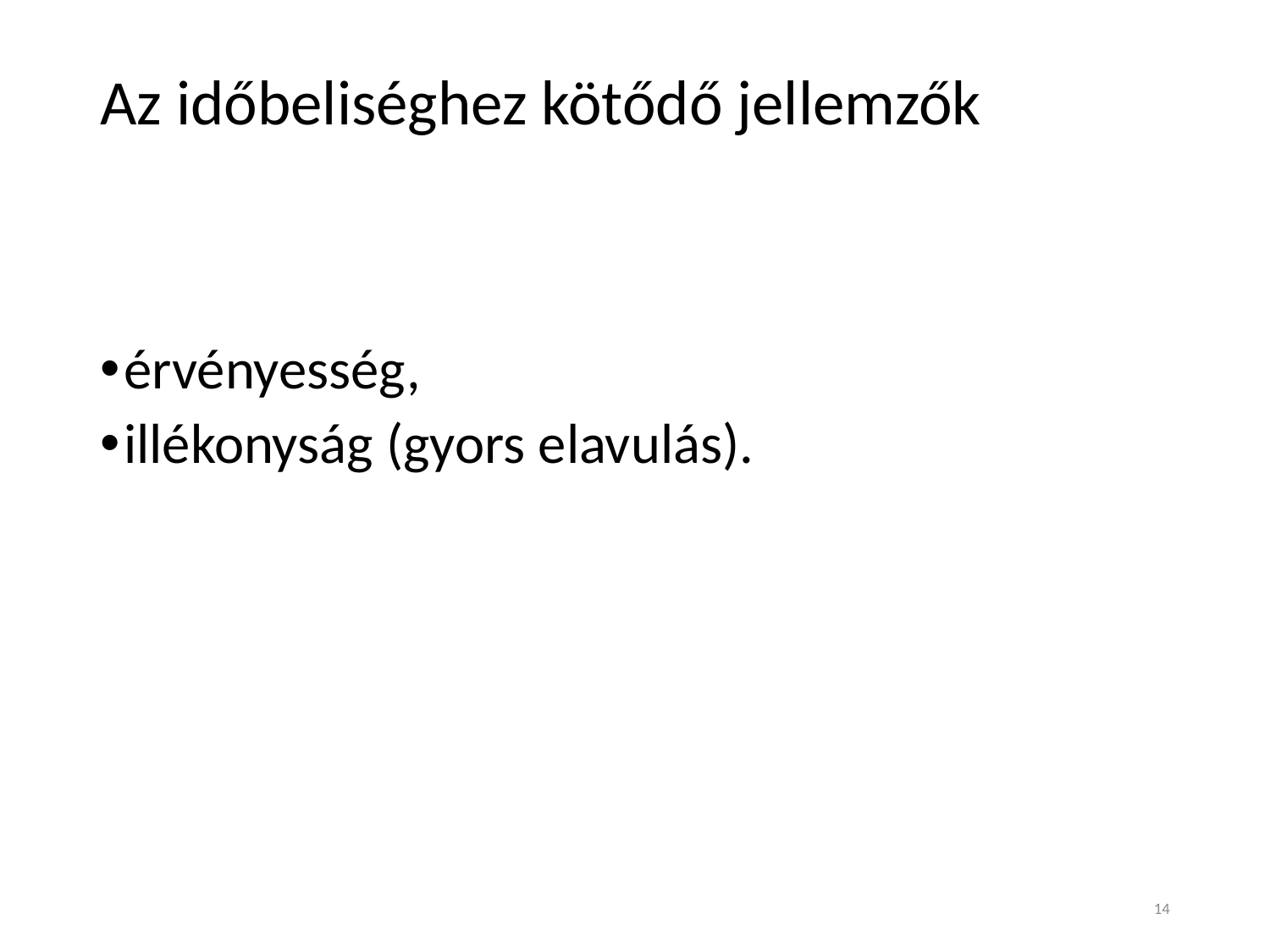

# Az időbeliséghez kötődő jellemzők

érvényesség,
illékonyság (gyors elavulás).

14